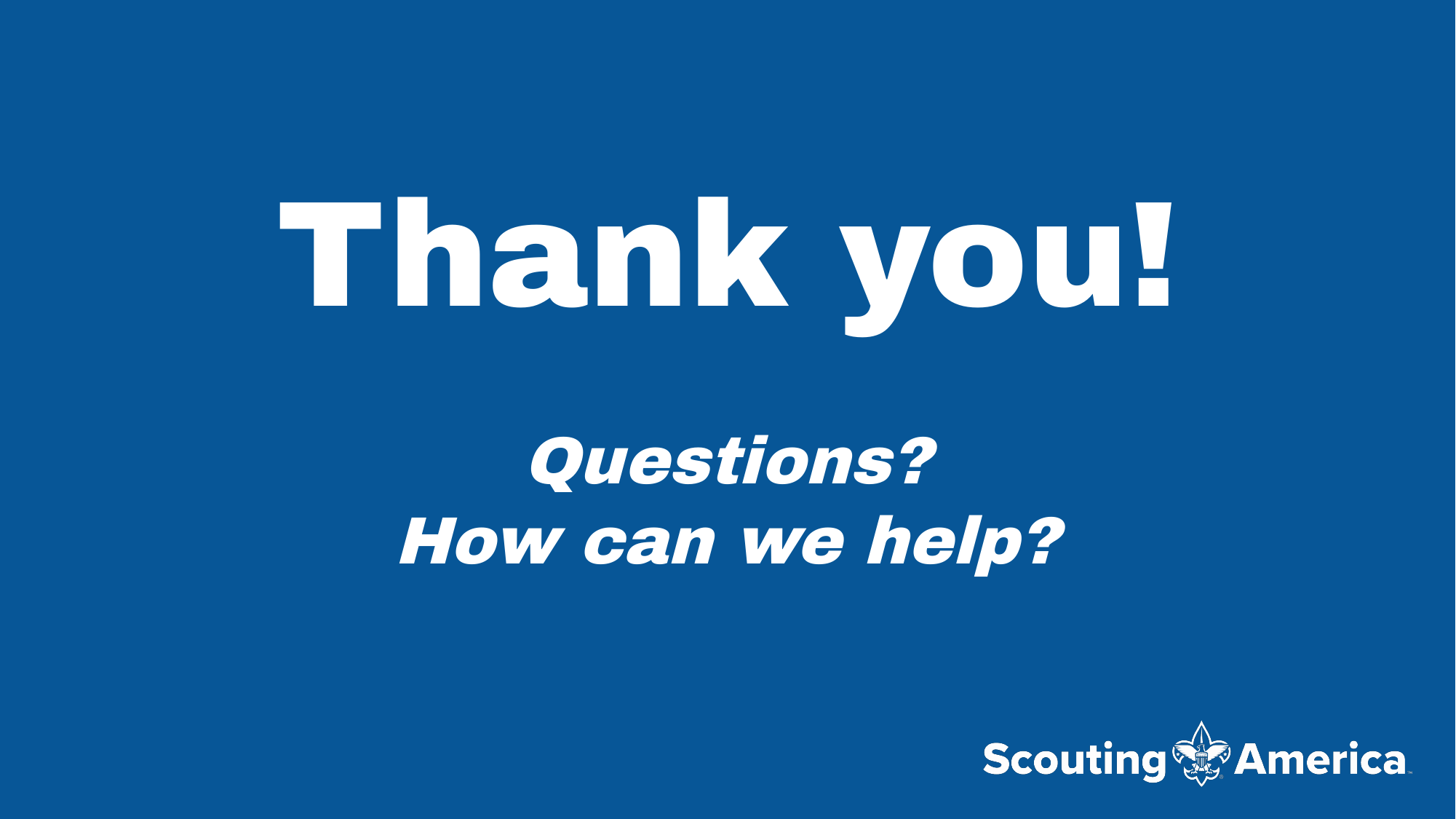

# Thank you!
Questions?
How can we help?